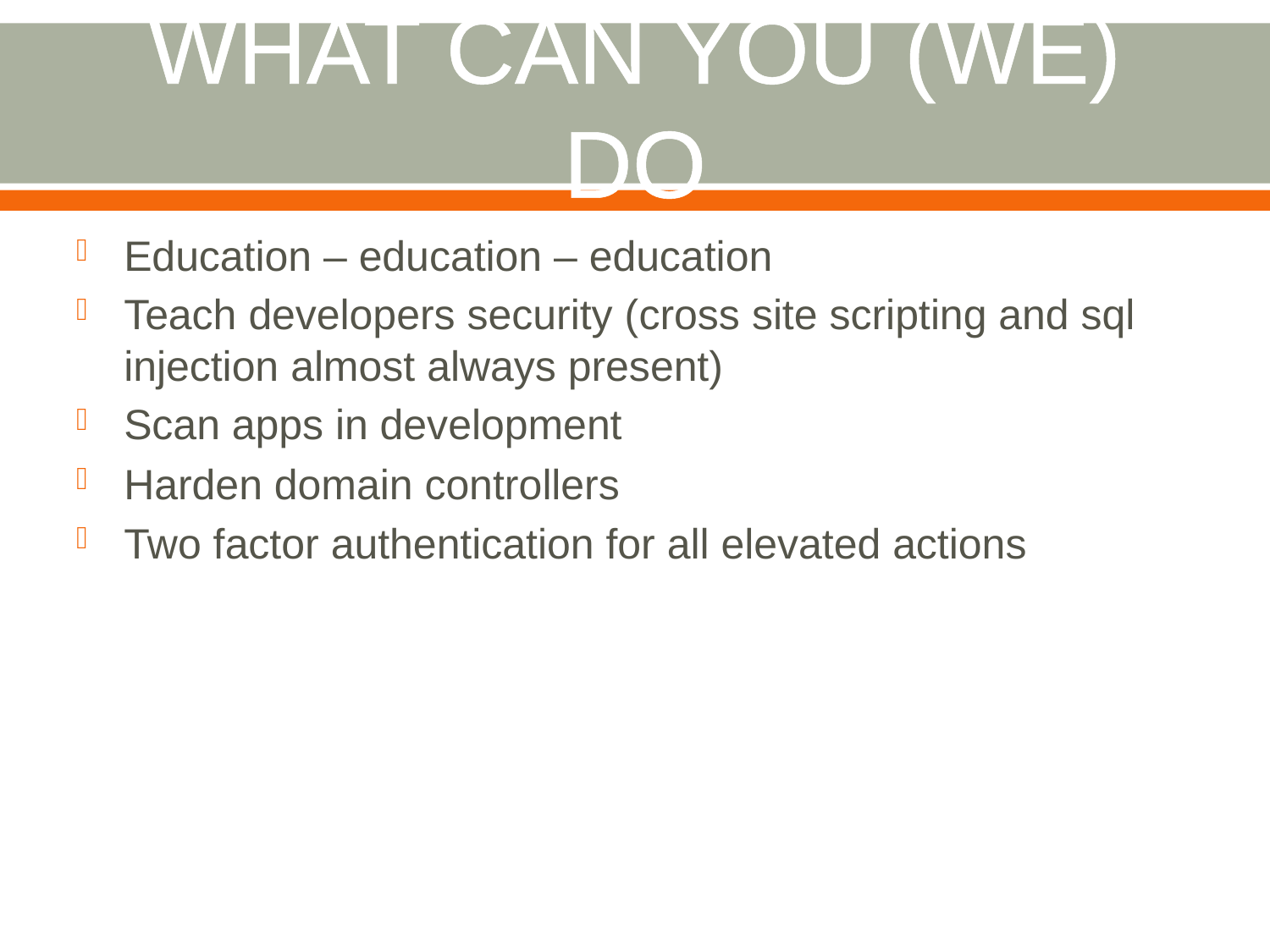

# WHAT CAN YOU (WE) DO
Education – education – education
Teach developers security (cross site scripting and sql injection almost always present)
Scan apps in development
Harden domain controllers
Two factor authentication for all elevated actions